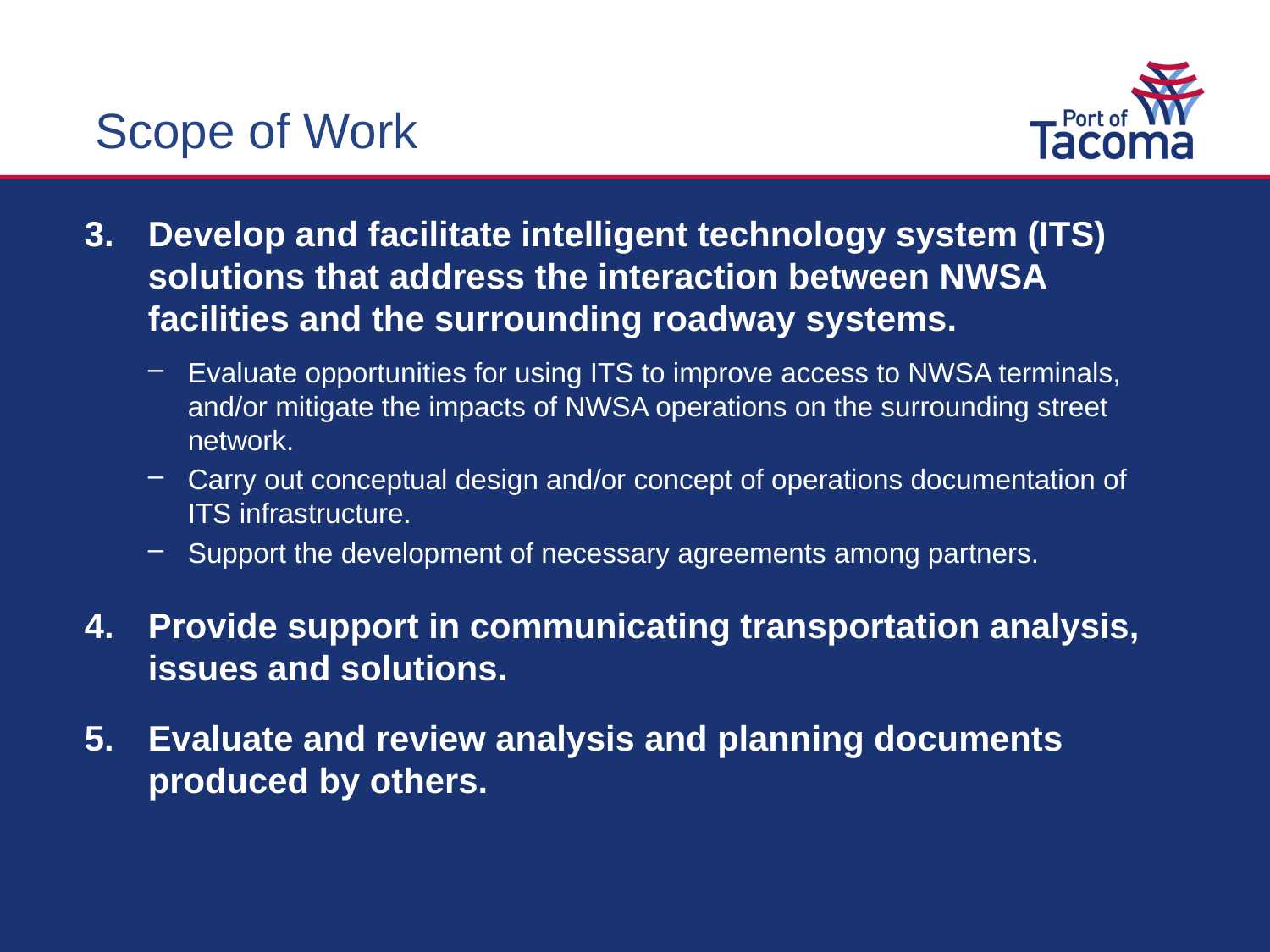

Scope of Work
Develop and facilitate intelligent technology system (ITS) solutions that address the interaction between NWSA facilities and the surrounding roadway systems.
Evaluate opportunities for using ITS to improve access to NWSA terminals, and/or mitigate the impacts of NWSA operations on the surrounding street network.
Carry out conceptual design and/or concept of operations documentation of ITS infrastructure.
Support the development of necessary agreements among partners.

Provide support in communicating transportation analysis, issues and solutions.
Evaluate and review analysis and planning documents produced by others.